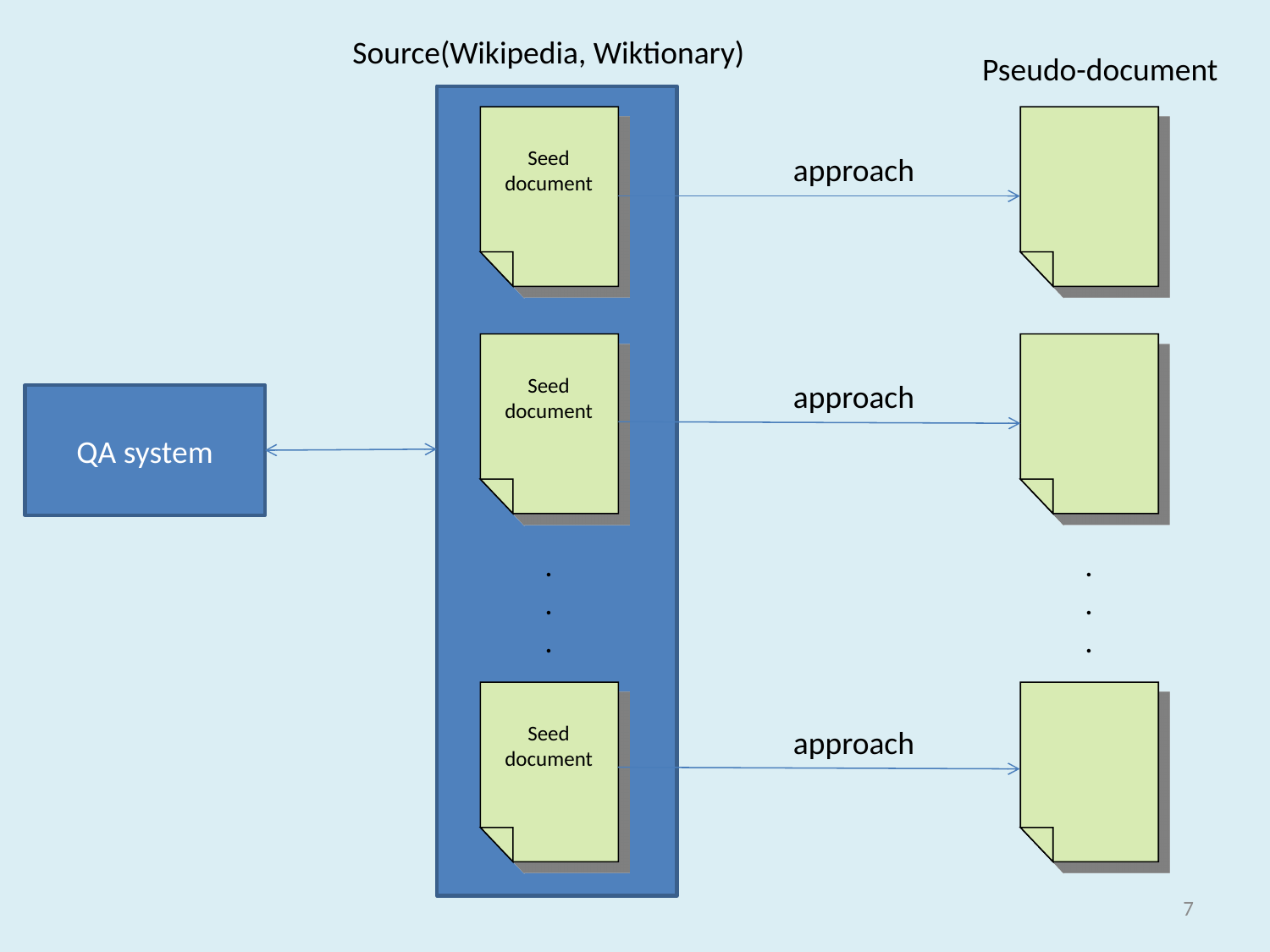

Source(Wikipedia, Wiktionary)

Pseudo-document

Seed
document

approach

Seed
document

approach
QA system
.
.
.
.
.
.

Seed
document

approach
7